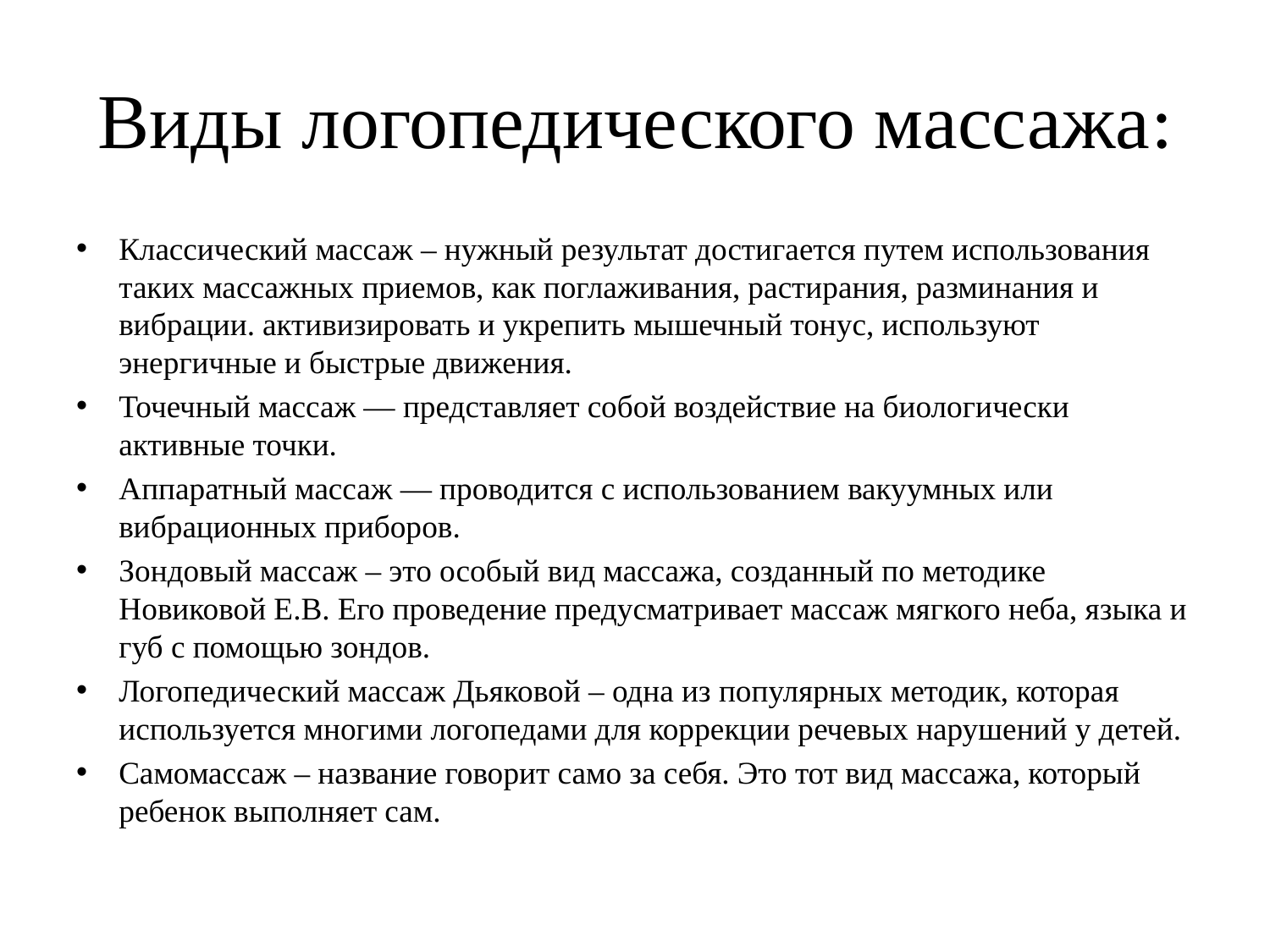

# Виды логопедического массажа:
Классический массаж – нужный результат достигается путем использования таких массажных приемов, как поглаживания, растирания, разминания и вибрации. активизировать и укрепить мышечный тонус, используют энергичные и быстрые движения.
Точечный массаж — представляет собой воздействие на биологически активные точки.
Аппаратный массаж — проводится с использованием вакуумных или вибрационных приборов.
Зондовый массаж – это особый вид массажа, созданный по методике Новиковой Е.В. Его проведение предусматривает массаж мягкого неба, языка и губ с помощью зондов.
Логопедический массаж Дьяковой – одна из популярных методик, которая используется многими логопедами для коррекции речевых нарушений у детей.
Самомассаж – название говорит само за себя. Это тот вид массажа, который ребенок выполняет сам.